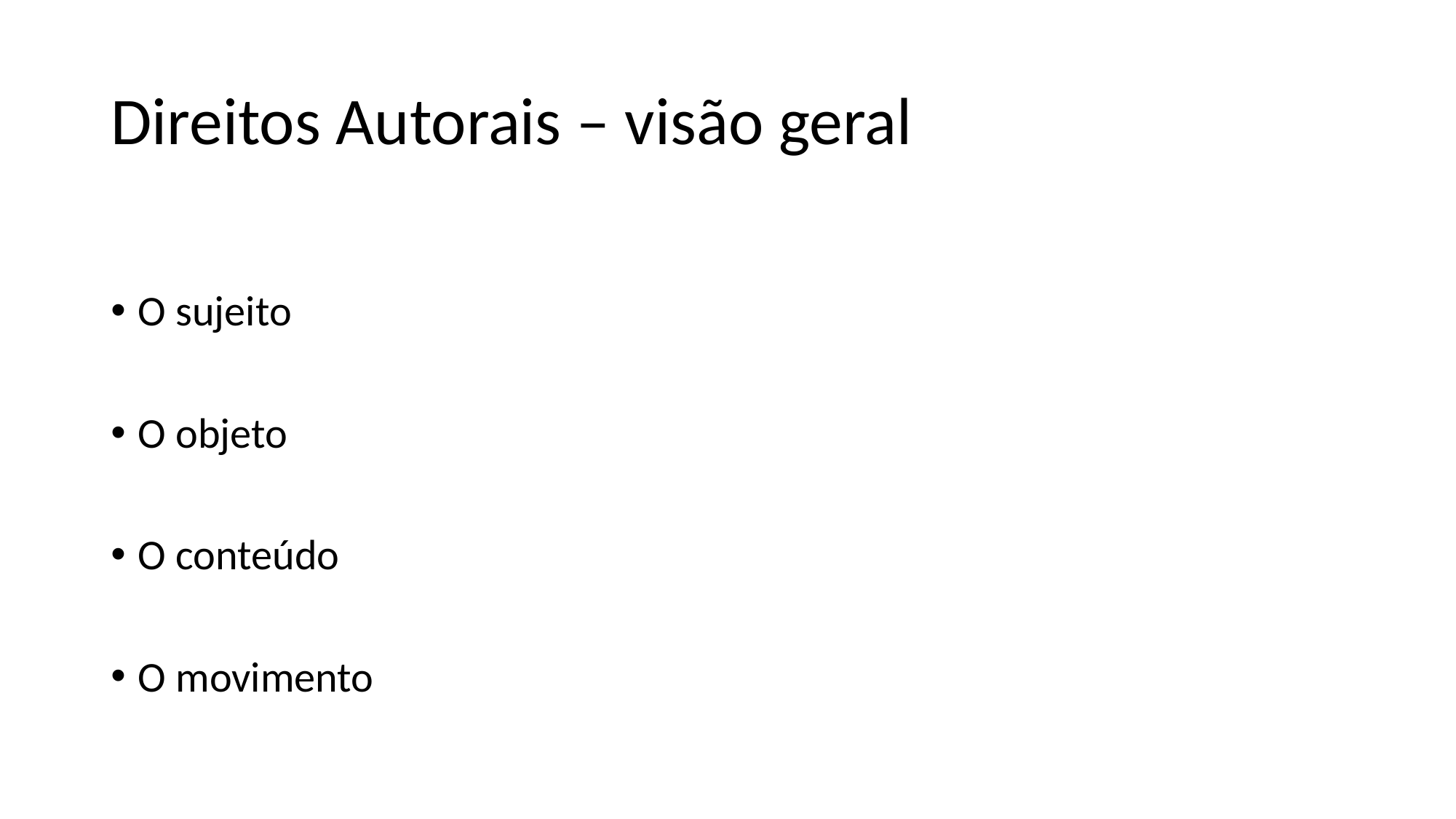

# Direitos Autorais – visão geral

O sujeito

O objeto

O conteúdo

O movimento